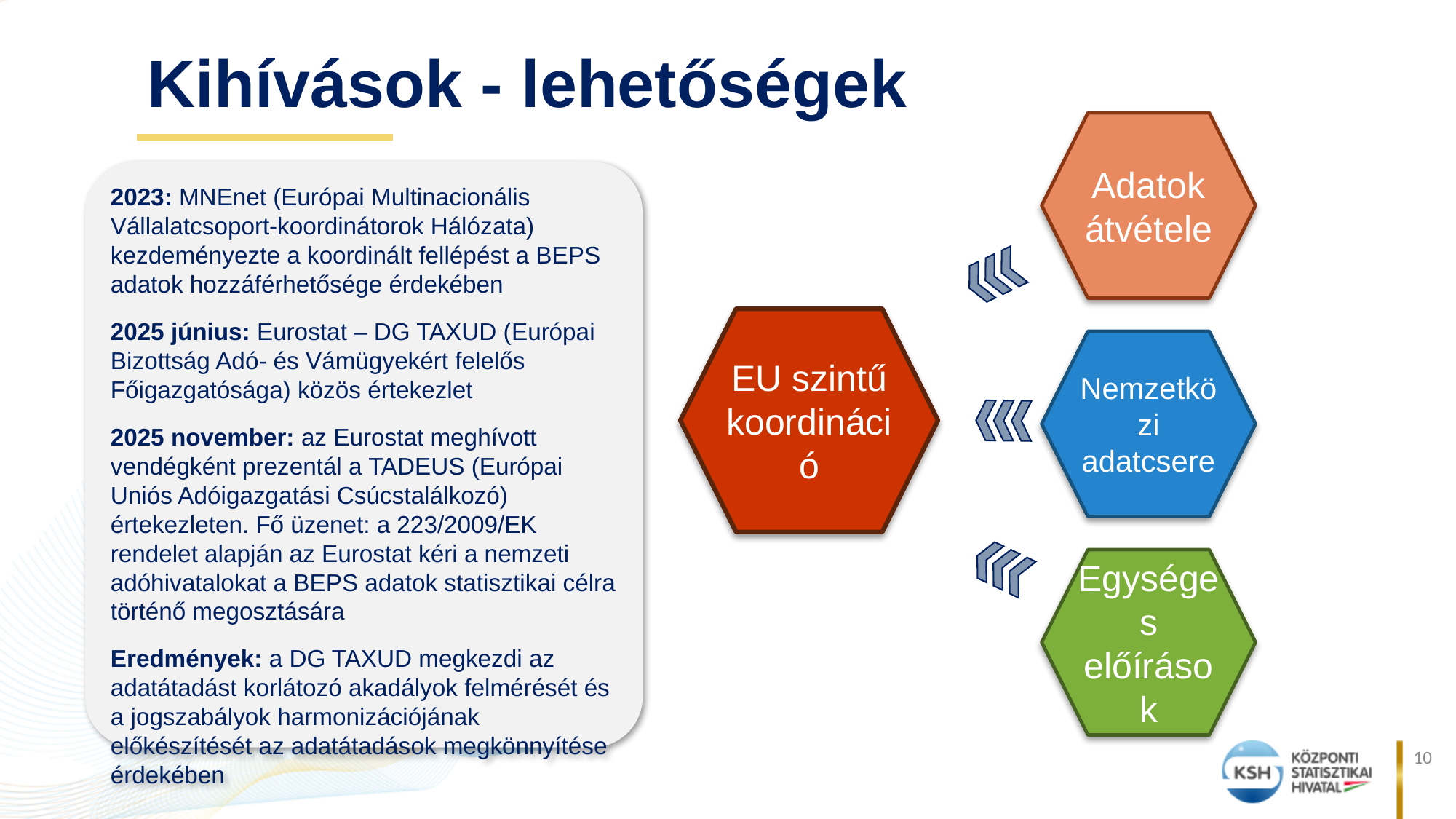

Kihívások - lehetőségek
Adatok átvétele
Nemzetközi adatcsere
Egységes előírások
2023: MNEnet (Európai Multinacionális Vállalatcsoport-koordinátorok Hálózata) kezdeményezte a koordinált fellépést a BEPS adatok hozzáférhetősége érdekében
2025 június: Eurostat – DG TAXUD (Európai Bizottság Adó- és Vámügyekért felelős Főigazgatósága) közös értekezlet
2025 november: az Eurostat meghívott vendégként prezentál a TADEUS (Európai Uniós Adóigazgatási Csúcstalálkozó) értekezleten. Fő üzenet: a 223/2009/EK rendelet alapján az Eurostat kéri a nemzeti adóhivatalokat a BEPS adatok statisztikai célra történő megosztására
Eredmények: a DG TAXUD megkezdi az adatátadást korlátozó akadályok felmérését és a jogszabályok harmonizációjának előkészítését az adatátadások megkönnyítése érdekében

EU szintű koordináció

10